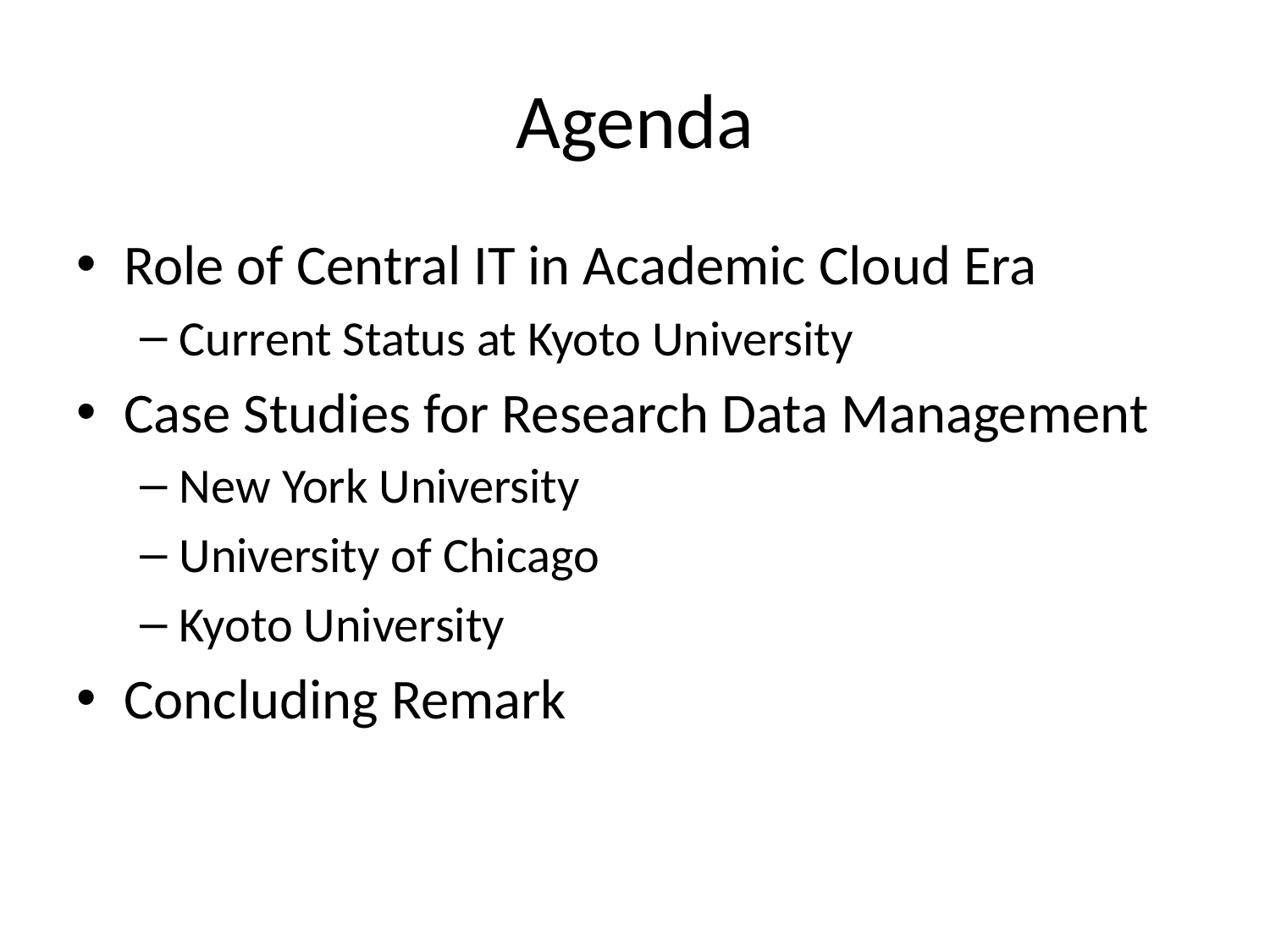

# Agenda
Role of Central IT in Academic Cloud Era
Current Status at Kyoto University
Case Studies for Research Data Management
New York University
University of Chicago
Kyoto University
Concluding Remark